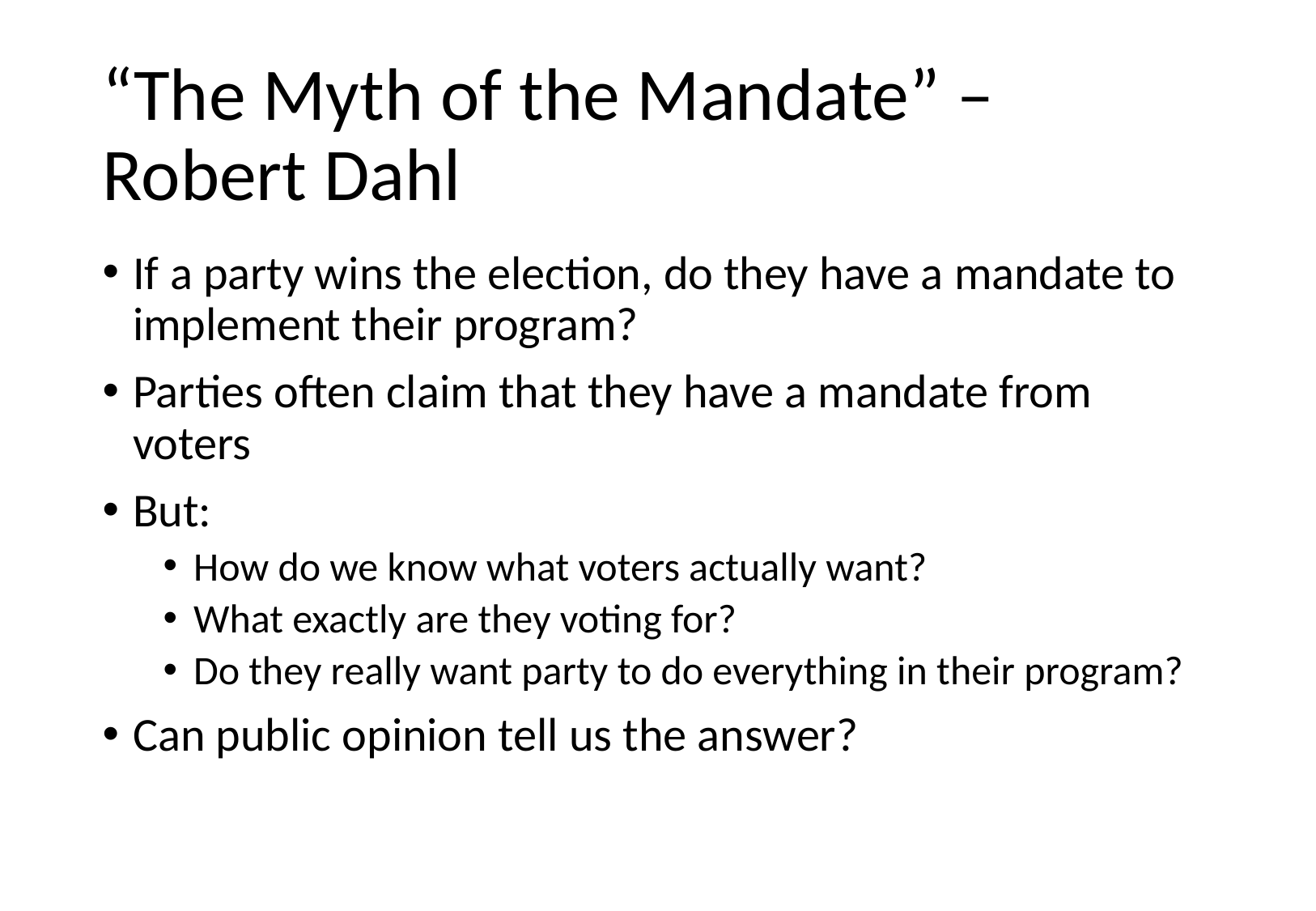

# “The Myth of the Mandate” – Robert Dahl
If a party wins the election, do they have a mandate to implement their program?
Parties often claim that they have a mandate from voters
But:
How do we know what voters actually want?
What exactly are they voting for?
Do they really want party to do everything in their program?
Can public opinion tell us the answer?